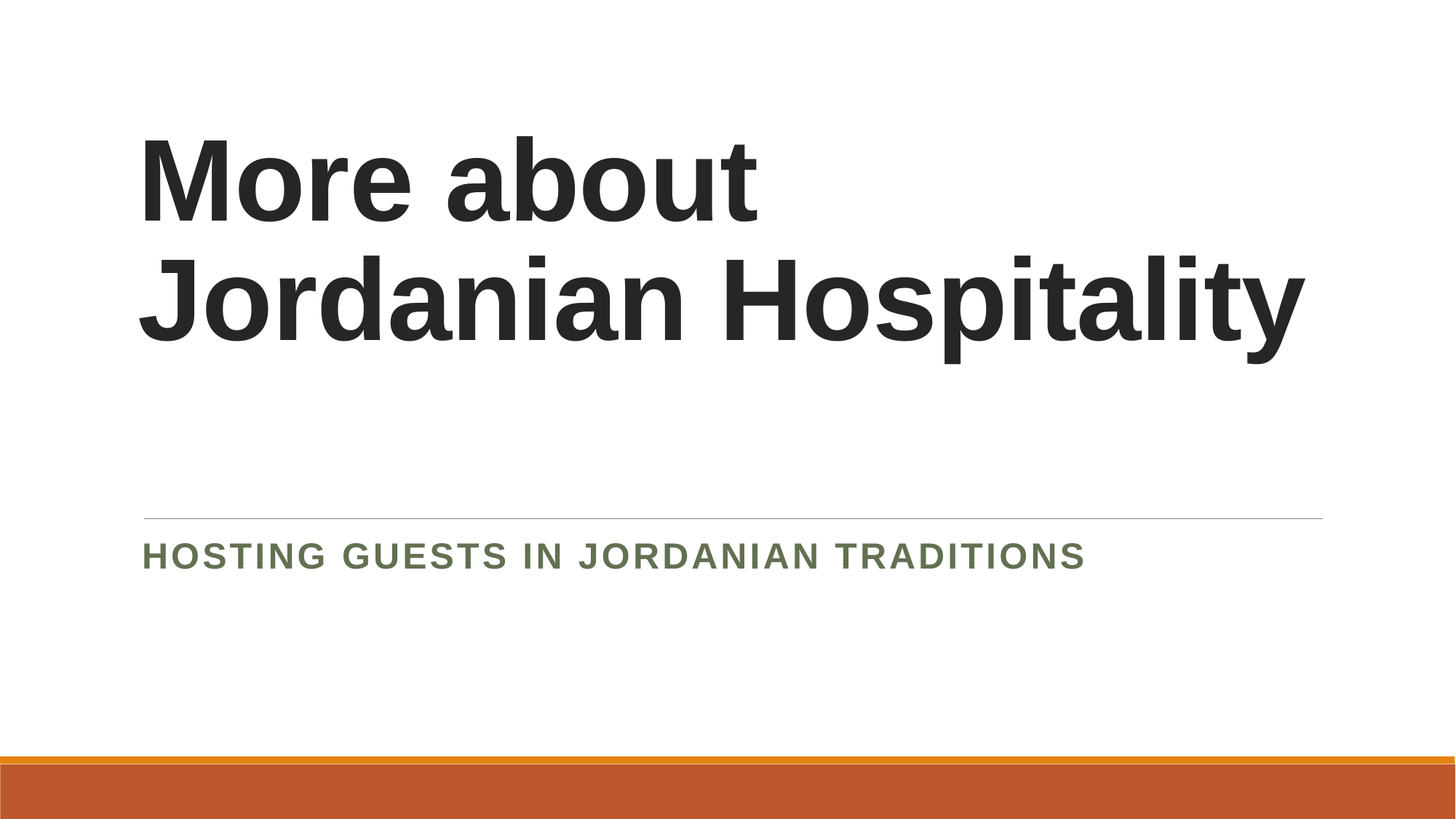

# More about Jordanian Hospitality
Hosting guests in Jordanian Traditions